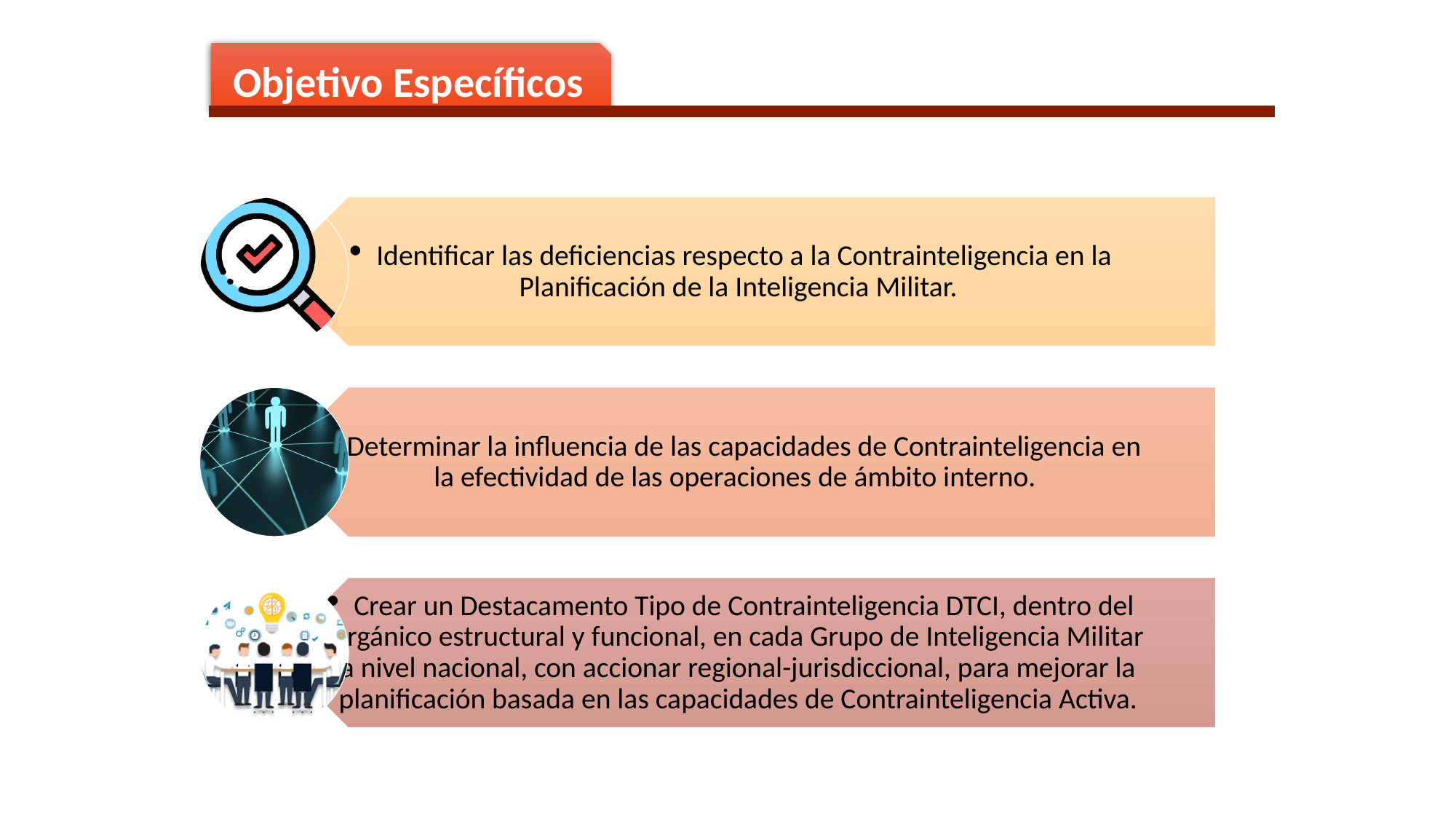

Objetivo Específicos
Identificar las deficiencias respecto a la Contrainteligencia en la Planificación de la Inteligencia Militar.
Determinar la influencia de las capacidades de Contrainteligencia en la efectividad de las operaciones de ámbito interno.
Crear un Destacamento Tipo de Contrainteligencia DTCI, dentro del orgánico estructural y funcional, en cada Grupo de Inteligencia Militar a nivel nacional, con accionar regional-jurisdiccional, para mejorar la planificación basada en las capacidades de Contrainteligencia Activa.